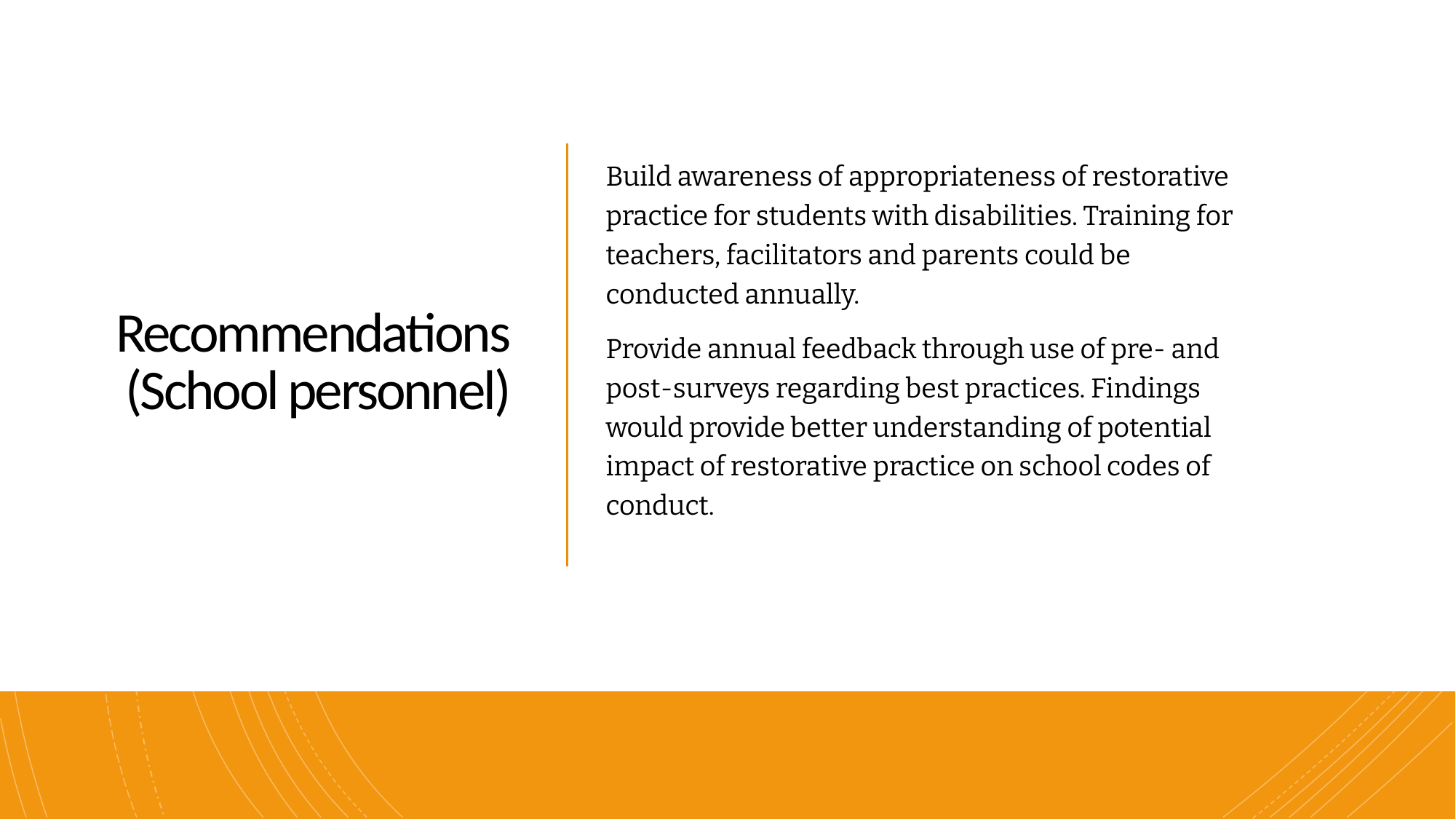

# Recommendations (School personnel)
Build awareness of appropriateness of restorative practice for students with disabilities. Training for teachers, facilitators and parents could be conducted annually.
Provide annual feedback through use of pre- and post-surveys regarding best practices. Findings would provide better understanding of potential impact of restorative practice on school codes of conduct.